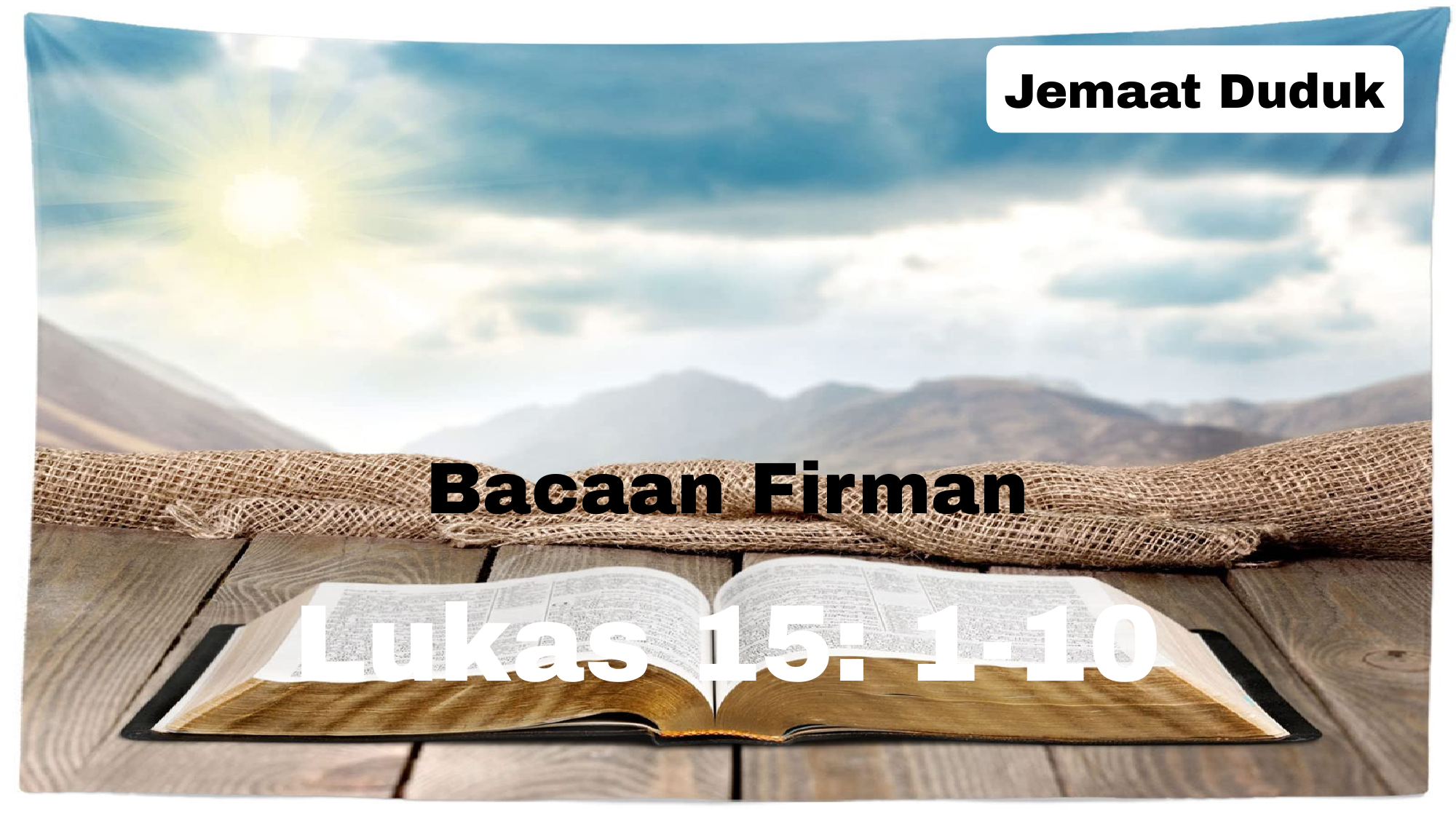

Jemaat Duduk
Bacaan Firman
Lukas 15: 1-10